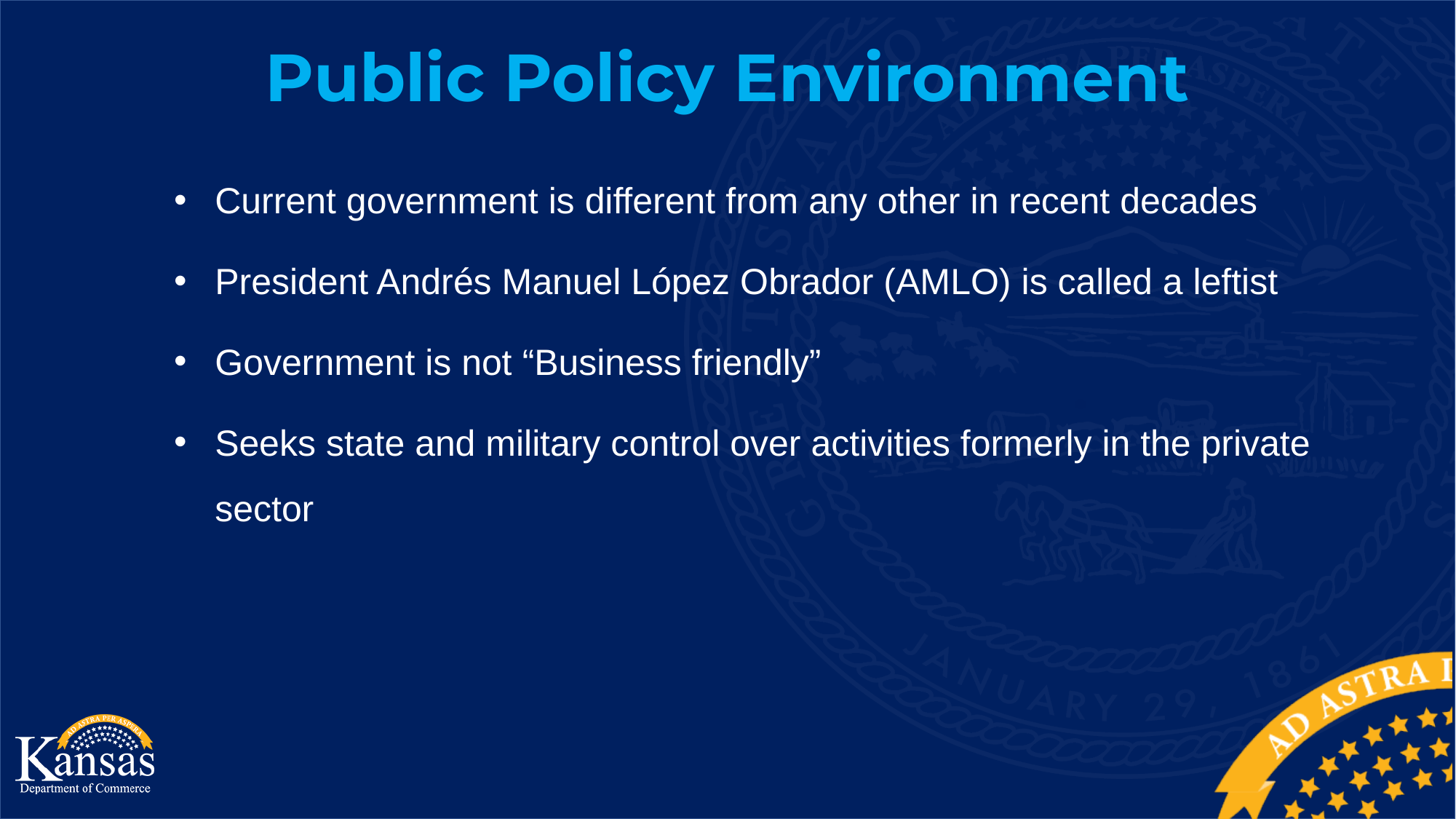

Public Policy Environment
Current government is different from any other in recent decades
President Andrés Manuel López Obrador (AMLO) is called a leftist
Government is not “Business friendly”
Seeks state and military control over activities formerly in the private sector